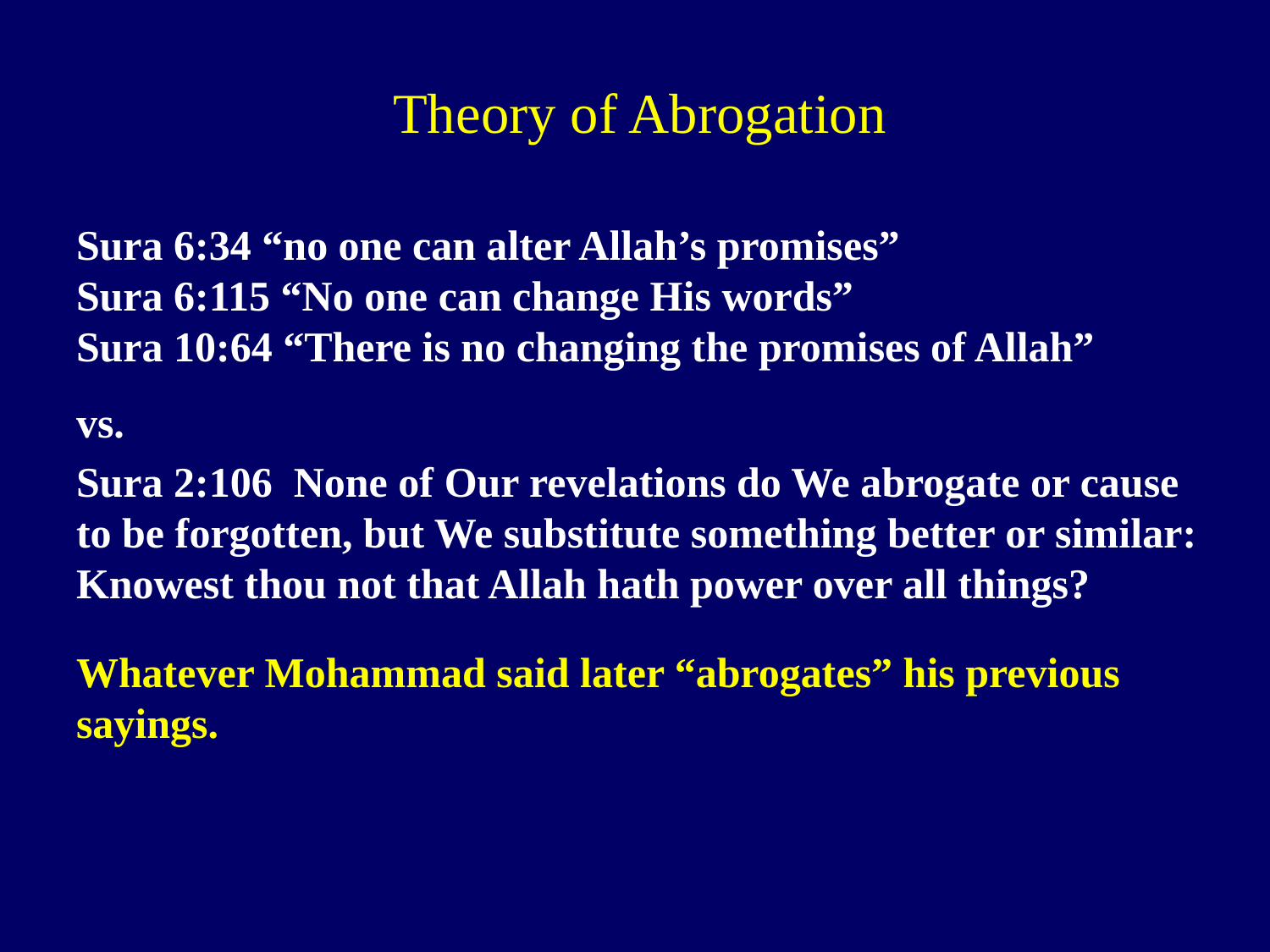

# Theory of Abrogation
Sura 6:34 “no one can alter Allah’s promises”
Sura 6:115 “No one can change His words”
Sura 10:64 “There is no changing the promises of Allah”

vs.
Sura 2:106  None of Our revelations do We abrogate or cause to be forgotten, but We substitute something better or similar: Knowest thou not that Allah hath power over all things?

Whatever Mohammad said later “abrogates” his previous sayings.